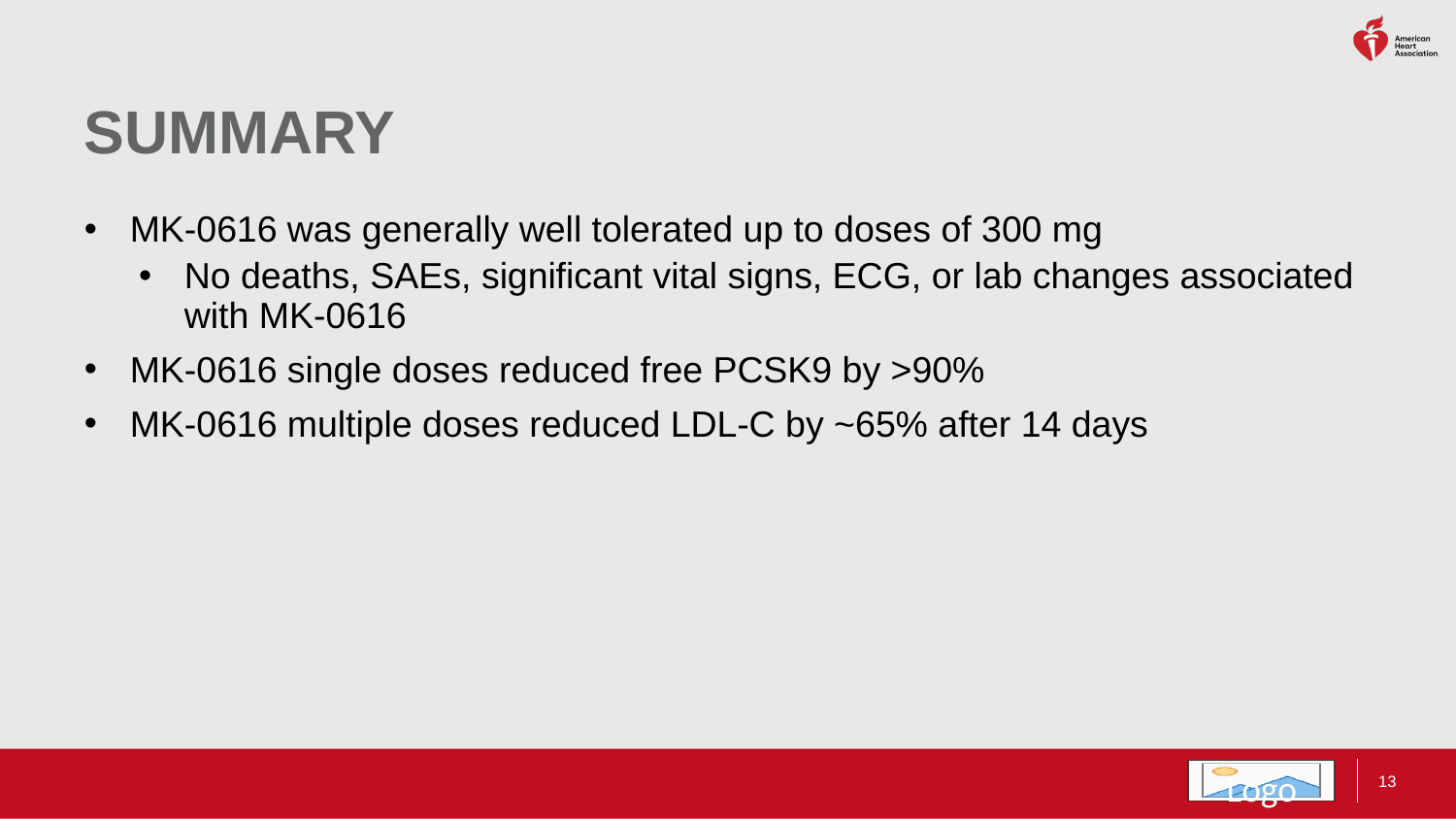

# SUMMARY

MK-0616 was generally well tolerated up to doses of 300 mg
No deaths, SAEs, significant vital signs, ECG, or lab changes associated with MK-0616
MK-0616 single doses reduced free PCSK9 by >90%
MK-0616 multiple doses reduced LDL-C by ~65% after 14 days

13